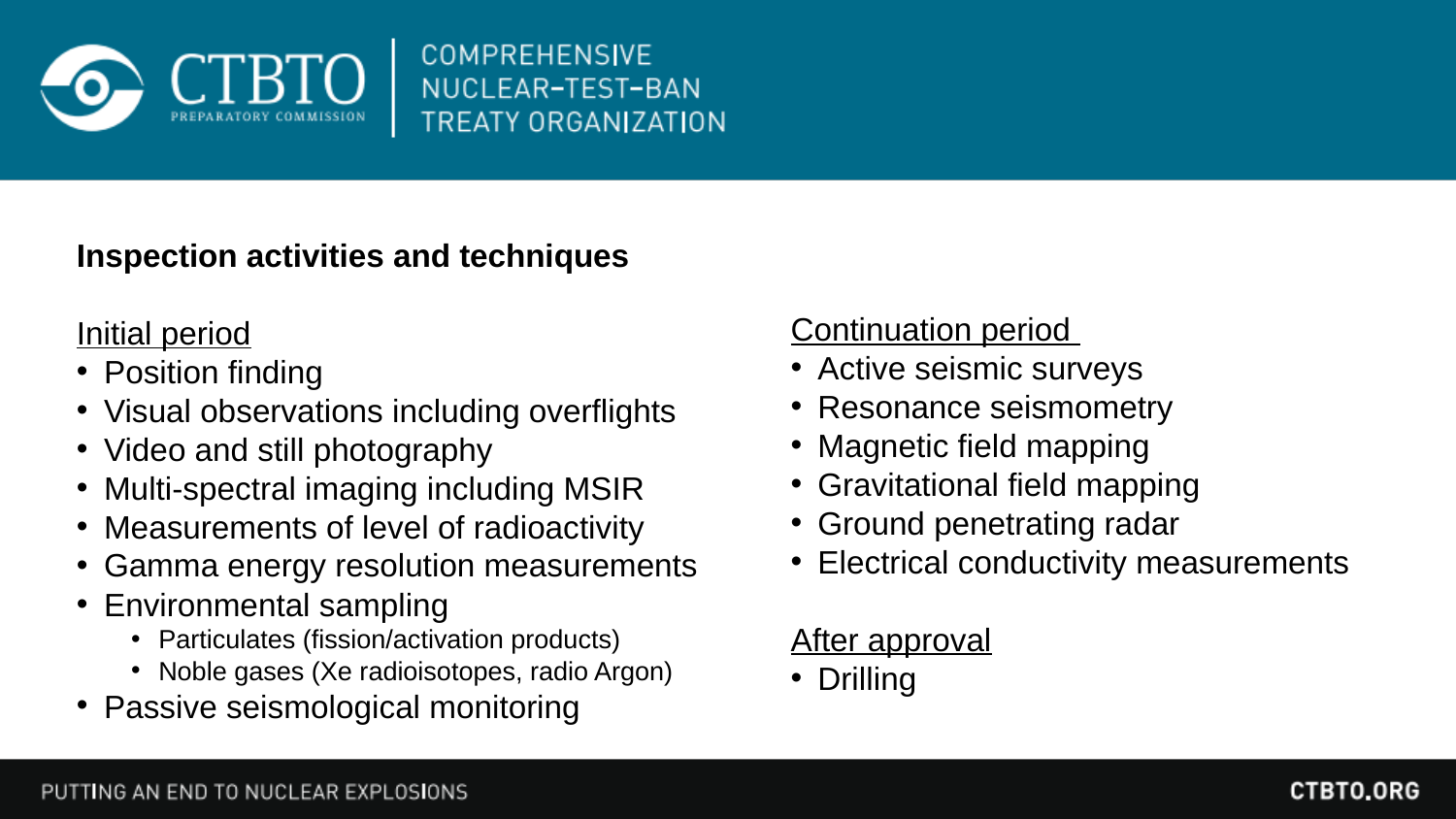

Inspection activities and techniques

Initial period
Position finding
Visual observations including overflights
Video and still photography
Multi-spectral imaging including MSIR
Measurements of level of radioactivity
Gamma energy resolution measurements
Environmental sampling
Particulates (fission/activation products)
Noble gases (Xe radioisotopes, radio Argon)
Passive seismological monitoring

Continuation period
Active seismic surveys
Resonance seismometry
Magnetic field mapping
Gravitational field mapping
Ground penetrating radar
Electrical conductivity measurements

After approval
Drilling